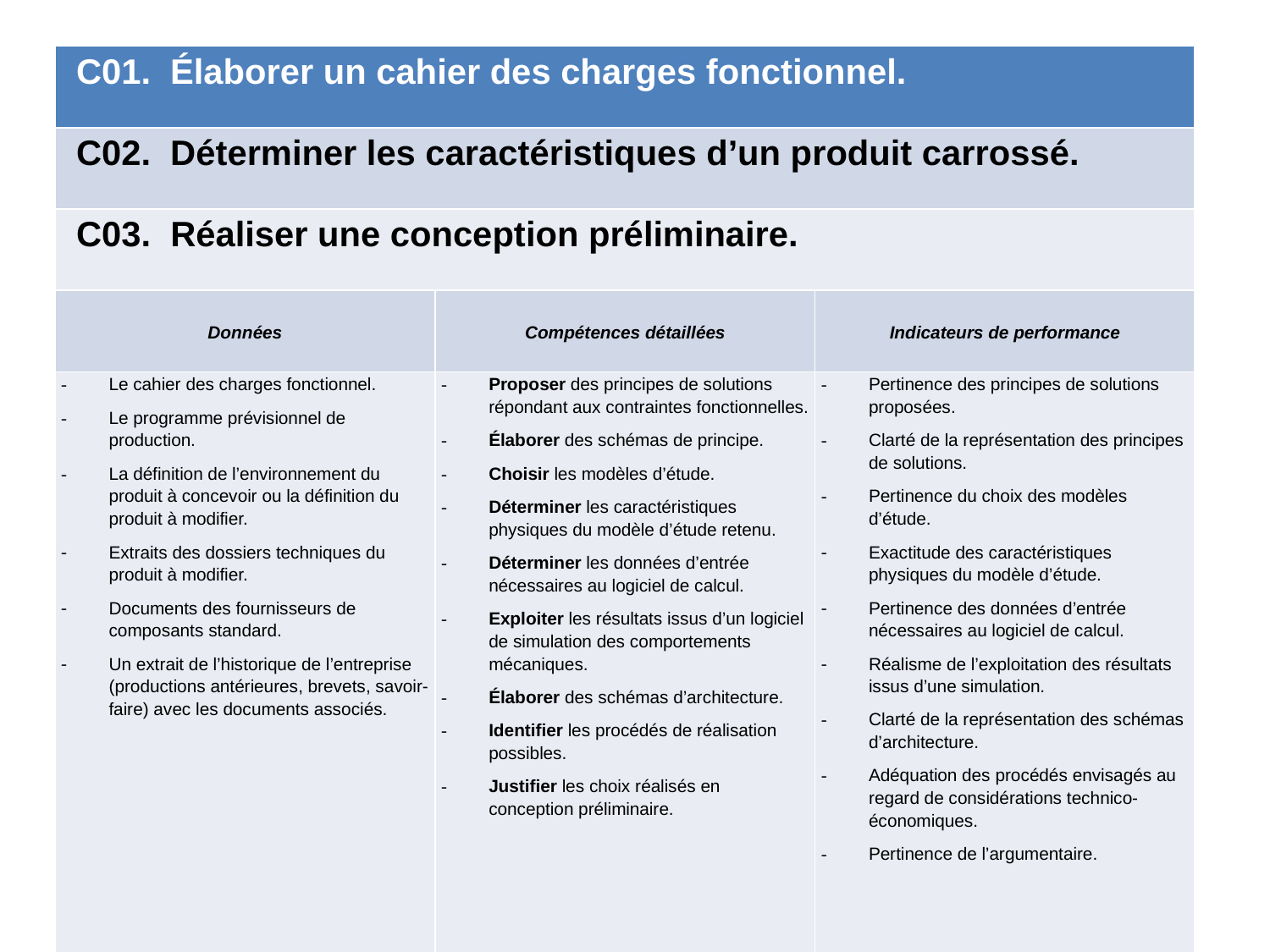

#
| C01. Élaborer un cahier des charges fonctionnel. |  |  |
| --- | --- | --- |
| C02. Déterminer les caractéristiques d’un produit carrossé. |  |  |
| C03. Réaliser une conception préliminaire. |  |  |
| Données | Compétences détaillées | Indicateurs de performance |
| Le cahier des charges fonctionnel. Le programme prévisionnel de production. La définition de l’environnement du produit à concevoir ou la définition du produit à modifier. Extraits des dossiers techniques du produit à modifier. Documents des fournisseurs de composants standard. Un extrait de l’historique de l’entreprise (productions antérieures, brevets, savoir-faire) avec les documents associés. | Proposer des principes de solutions répondant aux contraintes fonctionnelles. Élaborer des schémas de principe. Choisir les modèles d’étude. Déterminer les caractéristiques physiques du modèle d’étude retenu. Déterminer les données d’entrée nécessaires au logiciel de calcul. Exploiter les résultats issus d’un logiciel de simulation des comportements mécaniques. Élaborer des schémas d’architecture. Identifier les procédés de réalisation possibles. Justifier les choix réalisés en conception préliminaire. | Pertinence des principes de solutions proposées. Clarté de la représentation des principes de solutions. Pertinence du choix des modèles d’étude. Exactitude des caractéristiques physiques du modèle d’étude. Pertinence des données d’entrée nécessaires au logiciel de calcul. Réalisme de l’exploitation des résultats issus d’une simulation. Clarté de la représentation des schémas d’architecture. Adéquation des procédés envisagés au regard de considérations technico-économiques. Pertinence de l’argumentaire. |